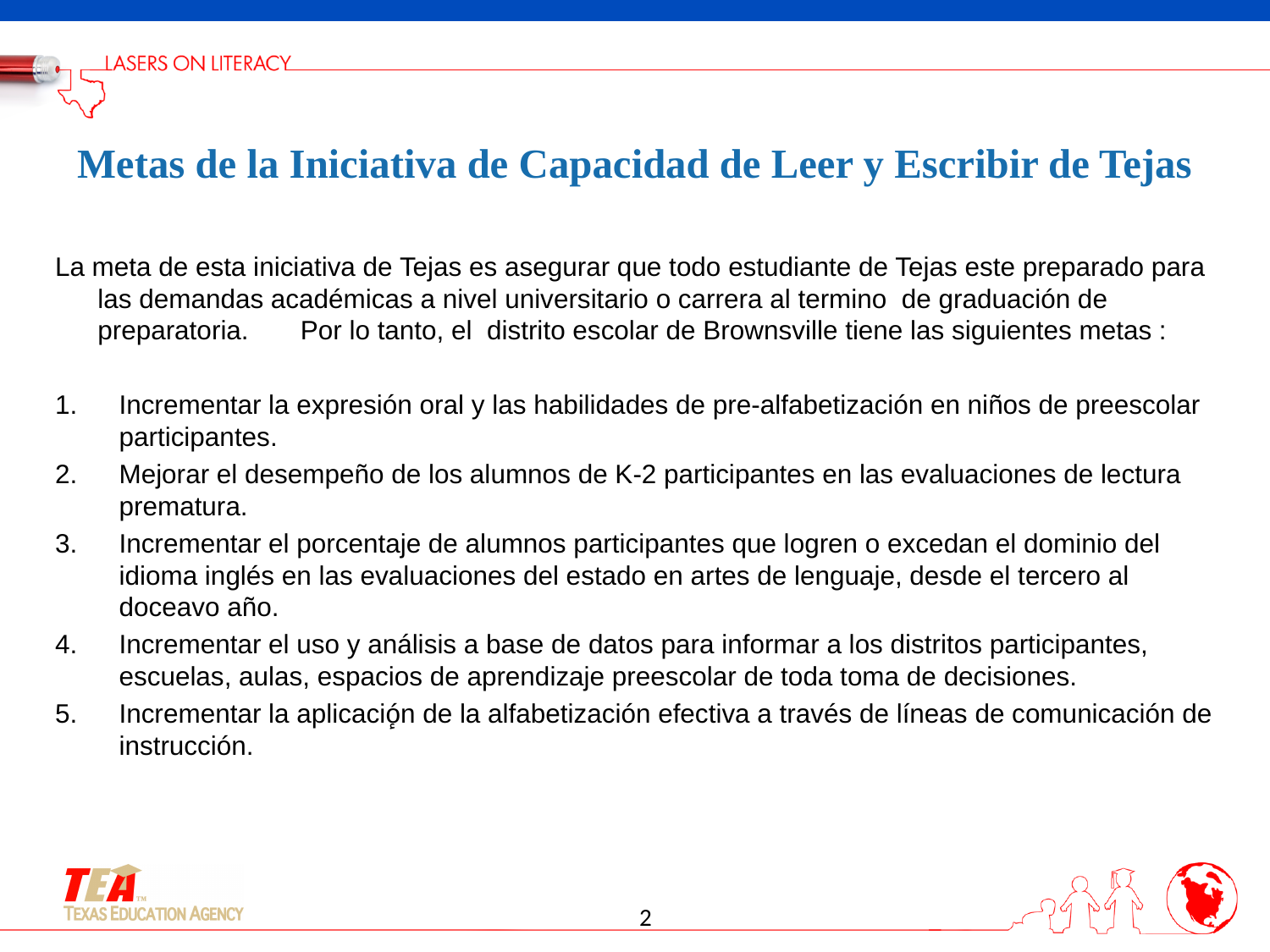

# Metas de la Iniciativa de Capacidad de Leer y Escribir de Tejas
La meta de esta iniciativa de Tejas es asegurar que todo estudiante de Tejas este preparado para las demandas académicas a nivel universitario o carrera al termino  de graduación de  preparatoria.       Por lo tanto, el  distrito escolar de Brownsville tiene las siguientes metas :

Incrementar la expresión oral y las habilidades de pre-alfabetización en niños de preescolar participantes.
Mejorar el desempeño de los alumnos de K-2 participantes en las evaluaciones de lectura prematura.
Incrementar el porcentaje de alumnos participantes que logren o excedan el dominio del idioma inglés en las evaluaciones del estado en artes de lenguaje, desde el tercero al doceavo año.
Incrementar el uso y análisis a base de datos para informar a los distritos participantes, escuelas, aulas, espacios de aprendizaje preescolar de toda toma de decisiones.
Incrementar la aplicaciٕón de la alfabetización efectiva a través de líneas de comunicación de instrucción.

2